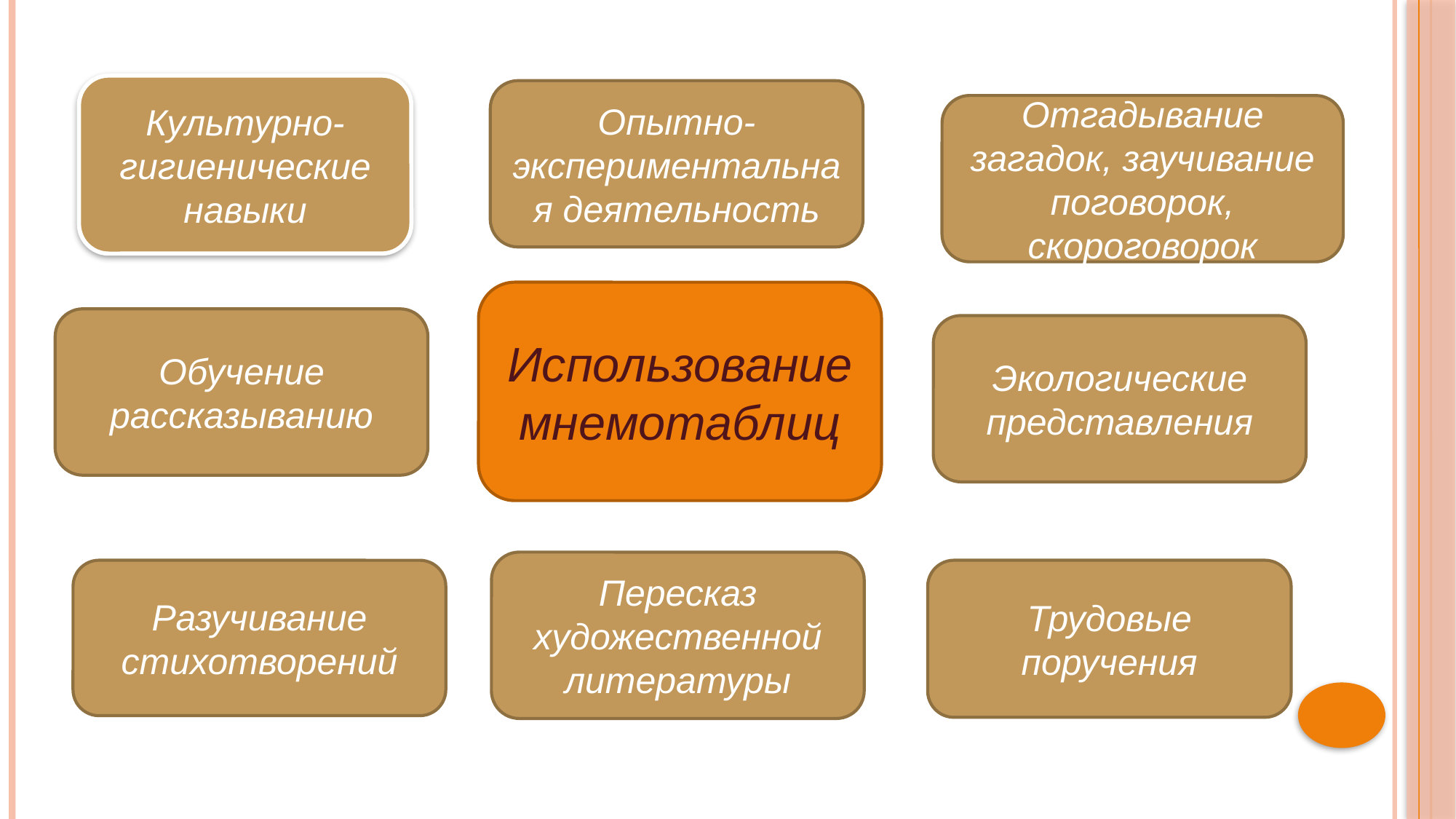

Культурно-гигиенические навыки
Опытно-экспериментальная деятельность
Отгадывание загадок, заучивание поговорок, скороговорок
Использование мнемотаблиц
Обучение рассказыванию
Экологические представления
Пересказ художественной литературы
Разучивание стихотворений
Трудовые поручения